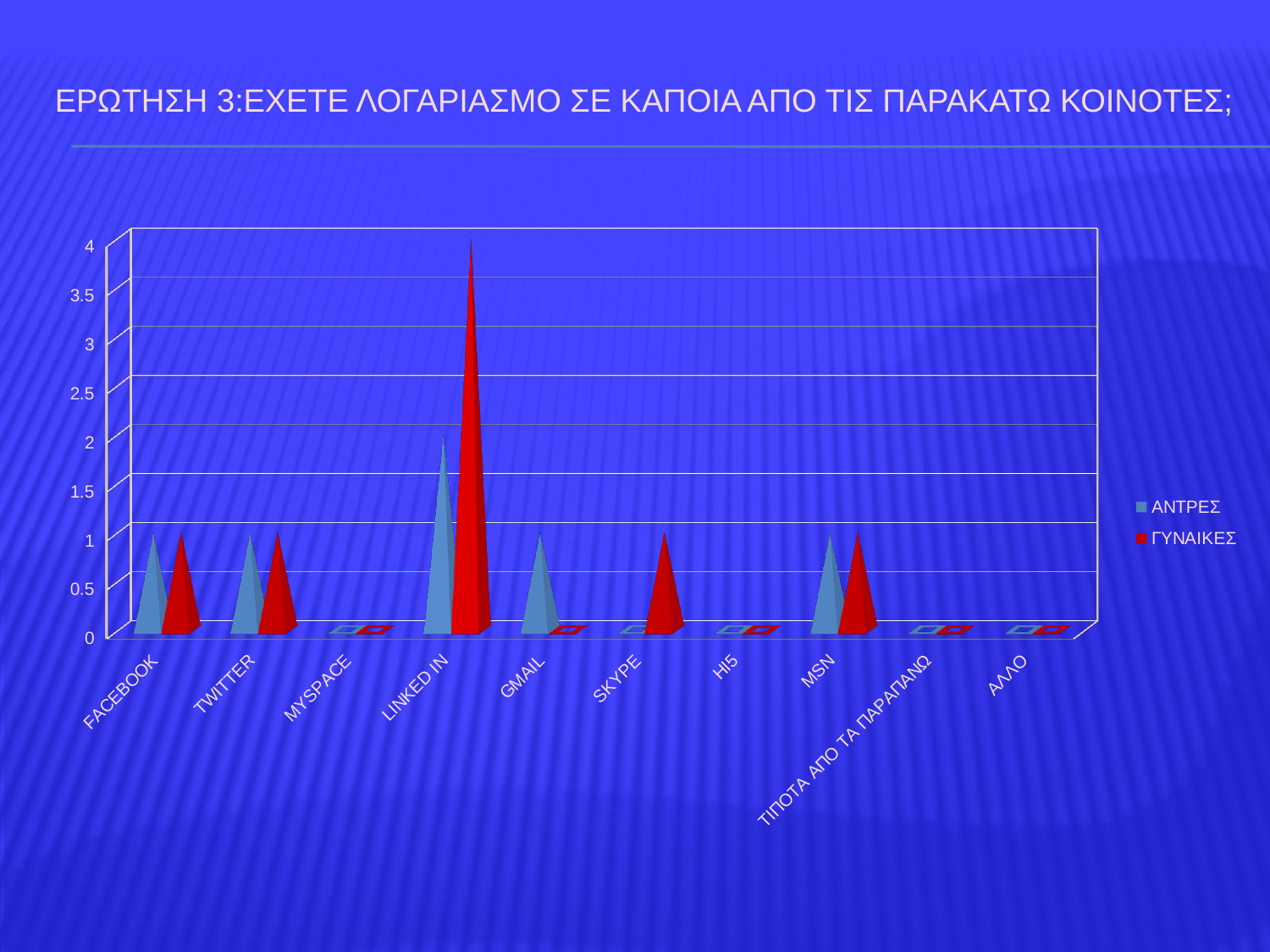

# Ερωτηση 3:ΕΧΕΤΕ ΛΟΓΑΡΙΑΣΜΟ ΣΕ ΚΑΠΟΙΑ ΑΠΟ ΤΙΣ ΠΑΡΑΚΑΤΩ ΚΟΙΝΟΤΕΣ;

[unsupported chart]